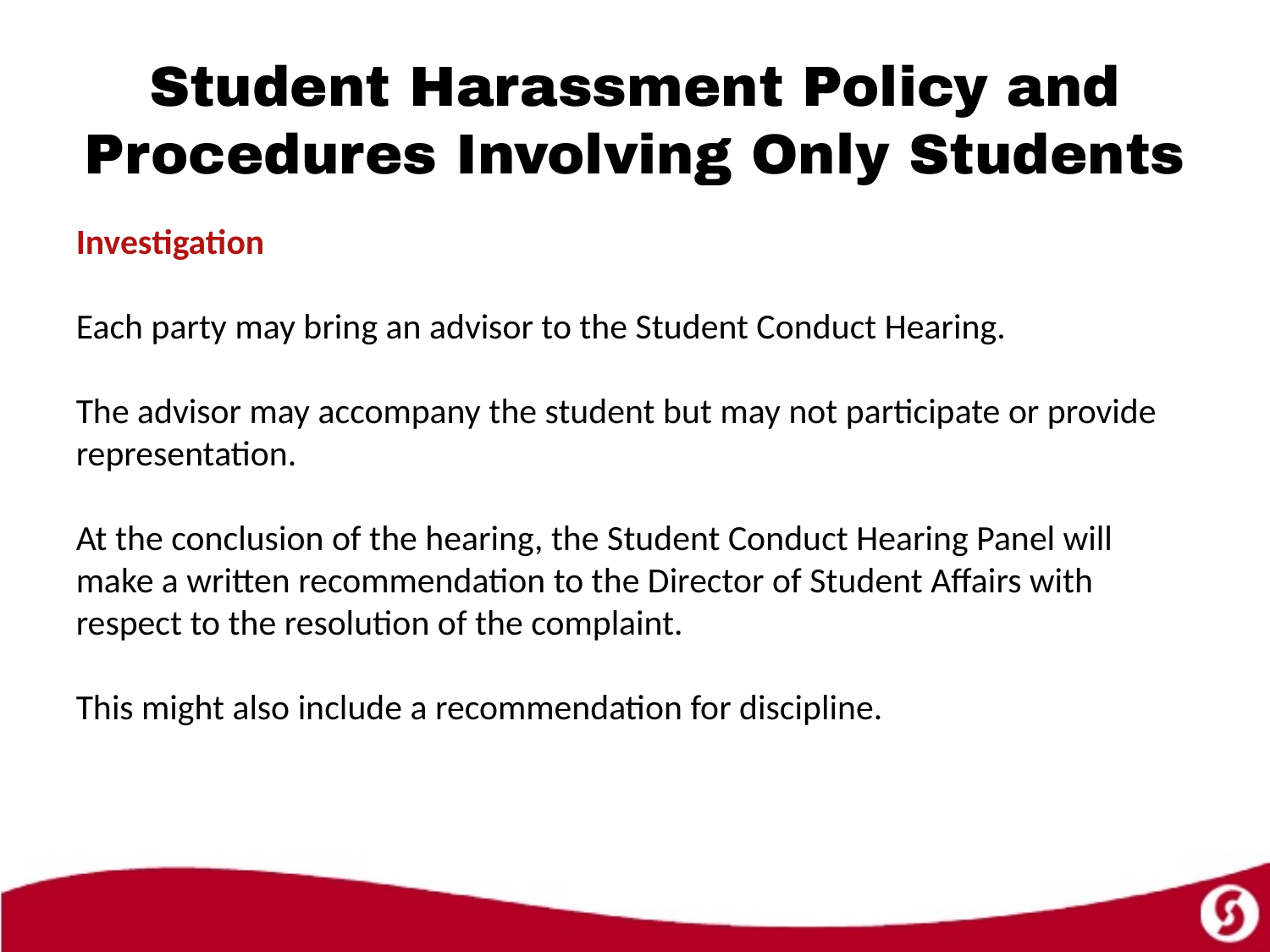

# Student Harassment Policy and Procedures Involving Only Students

Investigation

Each party may bring an advisor to the Student Conduct Hearing.

The advisor may accompany the student but may not participate or provide representation.

At the conclusion of the hearing, the Student Conduct Hearing Panel will make a written recommendation to the Director of Student Affairs with respect to the resolution of the complaint.

This might also include a recommendation for discipline.